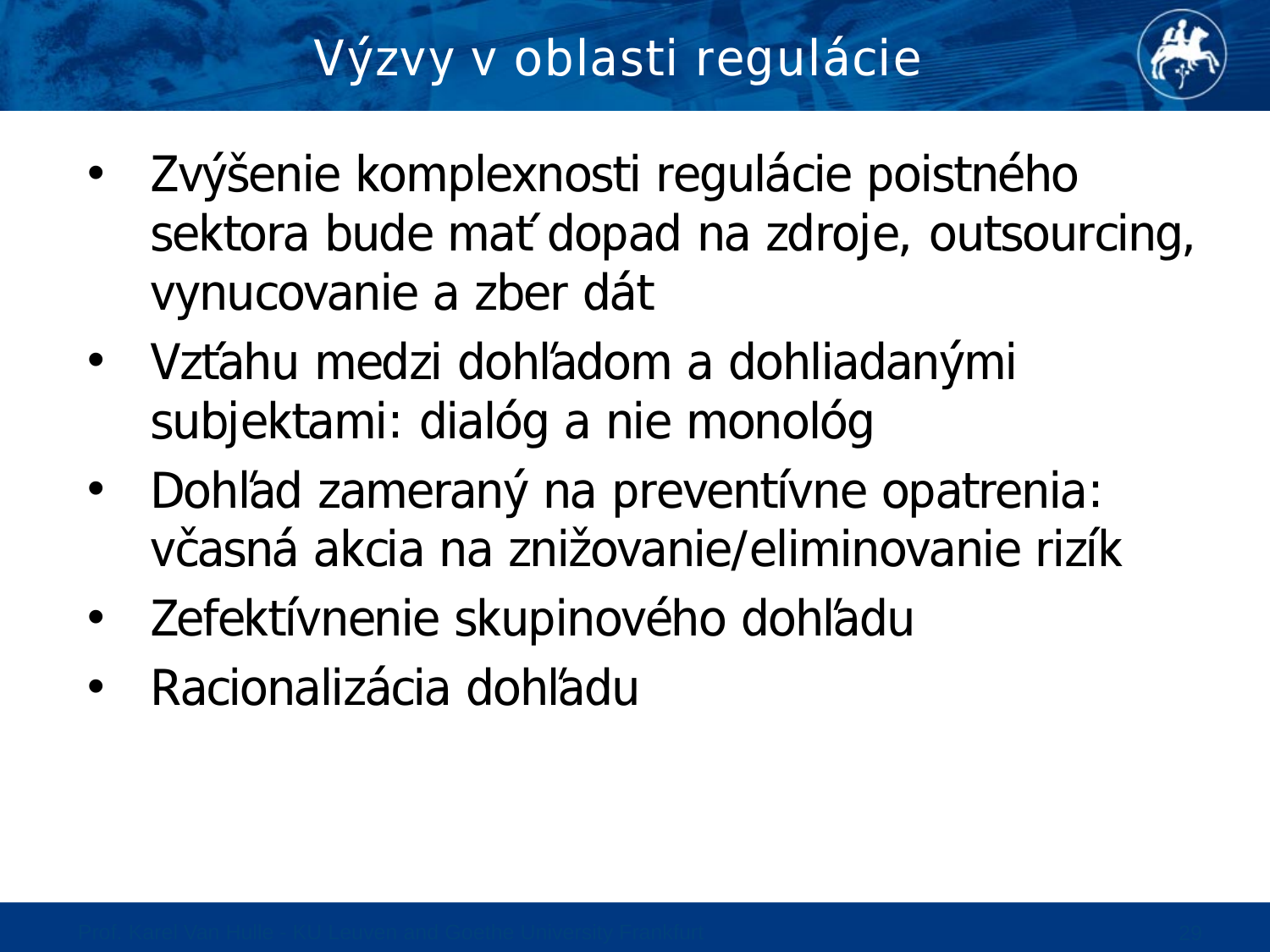

Výzvy v oblasti regulácie
Zvýšenie komplexnosti regulácie poistného sektora bude mať dopad na zdroje, outsourcing, vynucovanie a zber dát
Vzťahu medzi dohľadom a dohliadanými subjektami: dialóg a nie monológ
Dohľad zameraný na preventívne opatrenia: včasná akcia na znižovanie/eliminovanie rizík
Zefektívnenie skupinového dohľadu
Racionalizácia dohľadu

Prof. Karel Van Hulle - KU Leuven and Goethe University Frankfurt
29